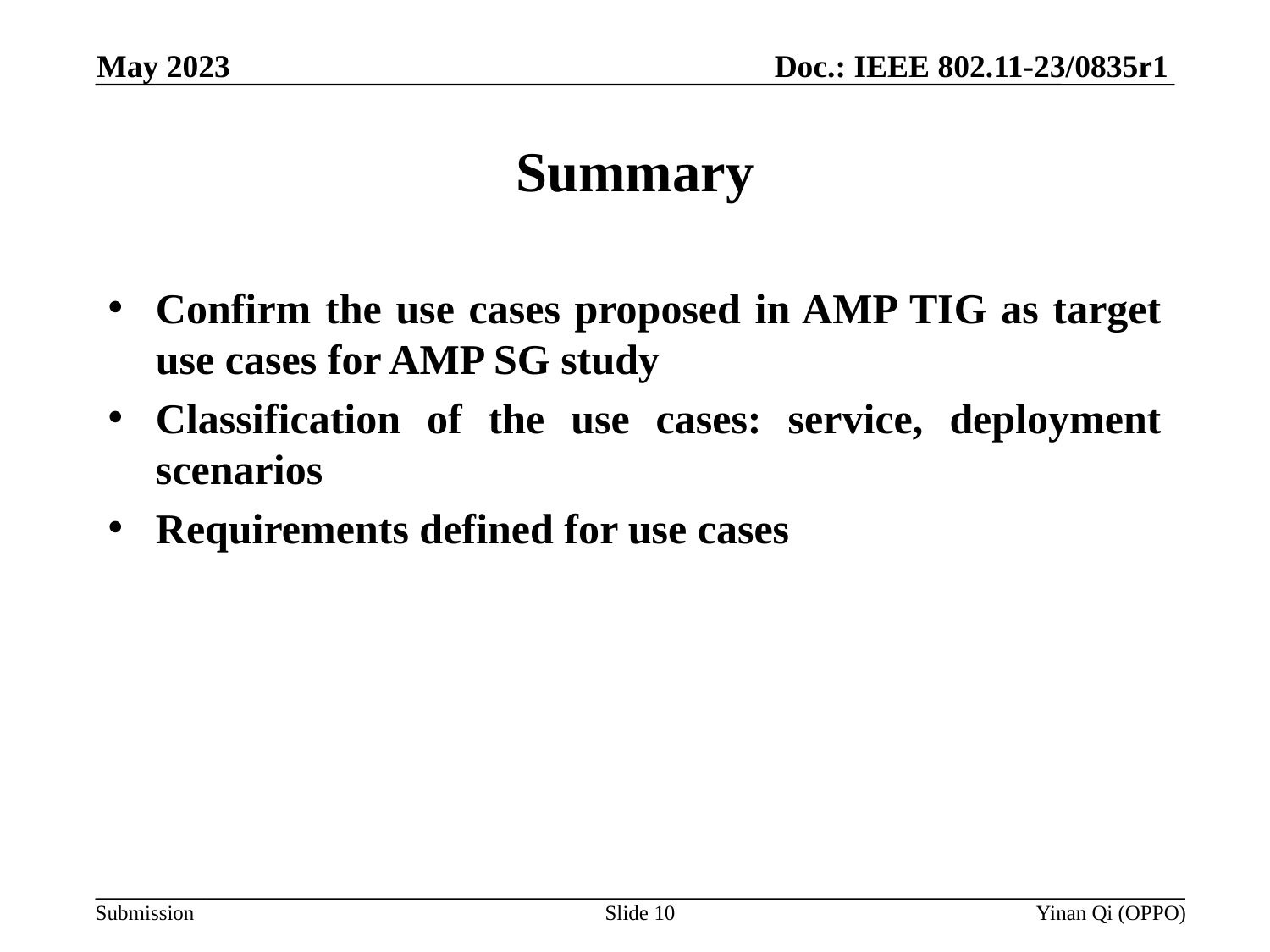

Doc.: IEEE 802.11-23/0835r1
May 2023
# Summary
Confirm the use cases proposed in AMP TIG as target use cases for AMP SG study
Classification of the use cases: service, deployment scenarios
Requirements defined for use cases

Slide 10
Yinan Qi (OPPO)